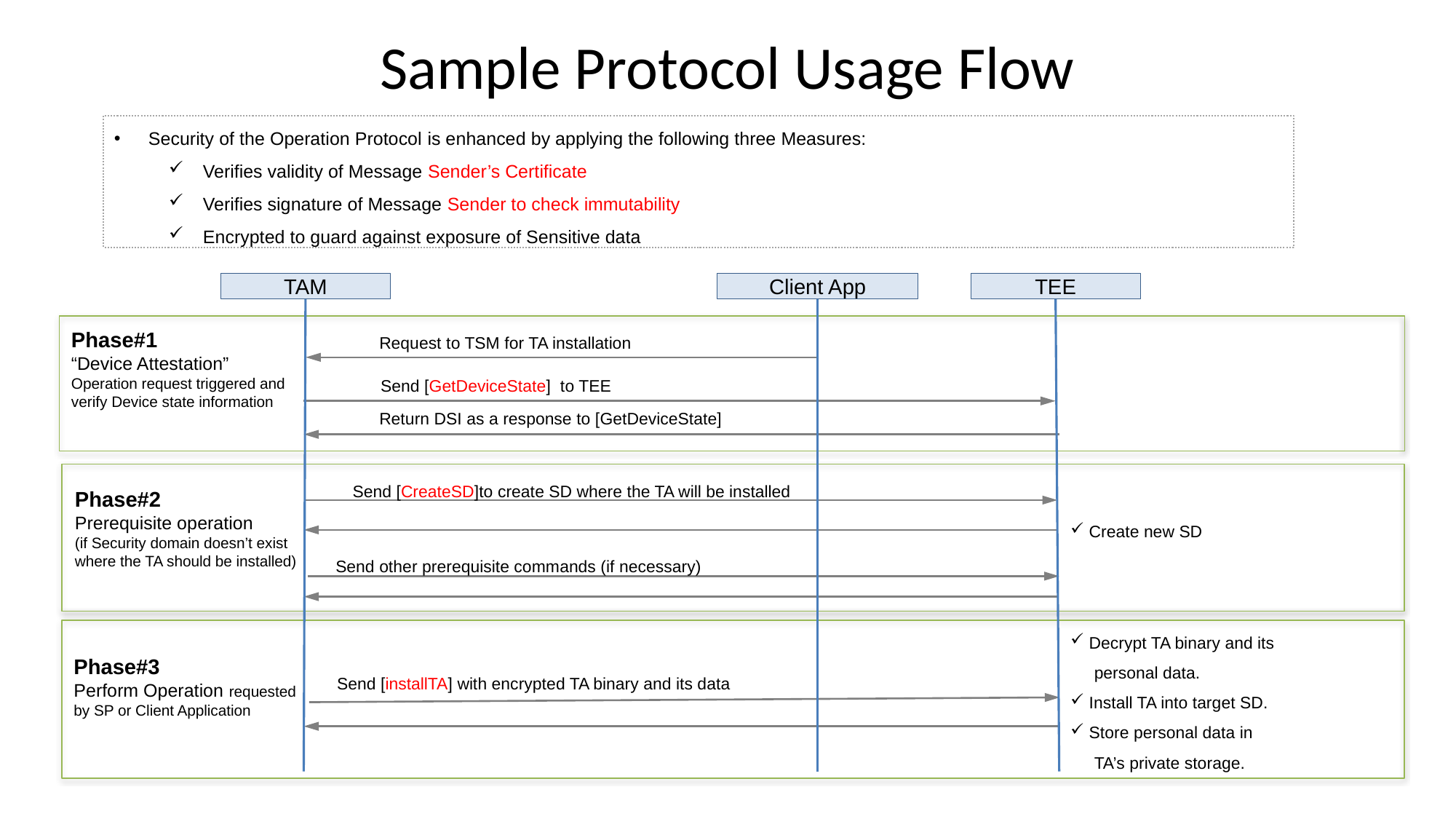

Sample Protocol Usage Flow
Security of the Operation Protocol is enhanced by applying the following three Measures:
Verifies validity of Message Sender’s Certificate
Verifies signature of Message Sender to check immutability
Encrypted to guard against exposure of Sensitive data
TAM
Client App
TEE

Phase#1
“Device Attestation”
Operation request triggered and verify Device state information
Request to TSM for TA installation
Send [GetDeviceState]  to TEE
Return DSI as a response to [GetDeviceState]

Send [CreateSD]to create SD where the TA will be installed
Phase#2
Prerequisite operation
(if Security domain doesn’t exist  where the TA should be installed)
 Create new SD
Send other prerequisite commands (if necessary)

 Decrypt TA binary and its
     personal data.
 Install TA into target SD.
 Store personal data in
     TA’s private storage.
Phase#3
Perform Operation requested by SP or Client Application
Send [installTA] with encrypted TA binary and its data